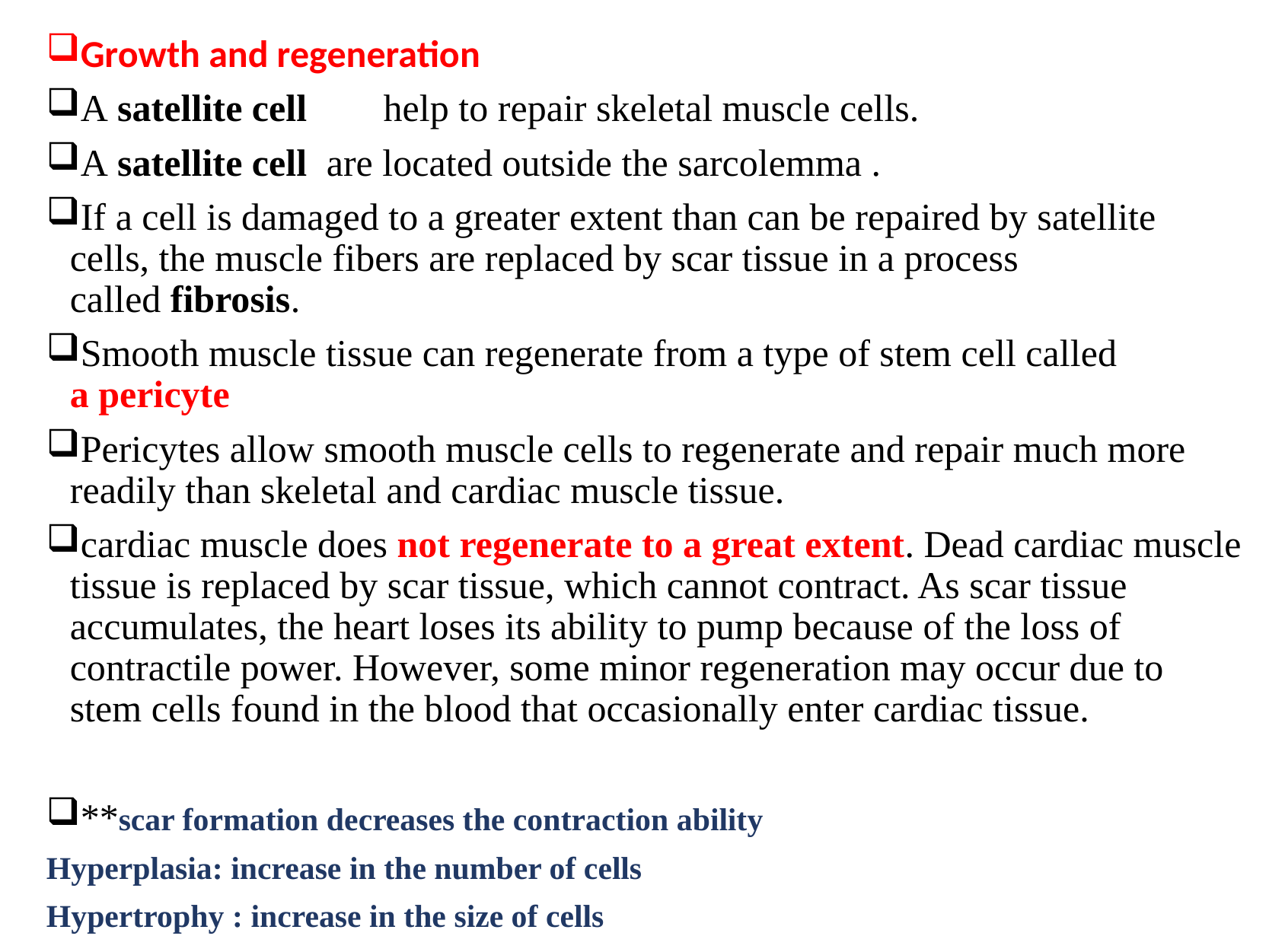

Growth and regeneration
A satellite cell        help to repair skeletal muscle cells.
A satellite cell  are located outside the sarcolemma .
If a cell is damaged to a greater extent than can be repaired by satellite cells, the muscle fibers are replaced by scar tissue in a process called fibrosis.
Smooth muscle tissue can regenerate from a type of stem cell called a pericyte
Pericytes allow smooth muscle cells to regenerate and repair much more readily than skeletal and cardiac muscle tissue.
cardiac muscle does not regenerate to a great extent. Dead cardiac muscle tissue is replaced by scar tissue, which cannot contract. As scar tissue accumulates, the heart loses its ability to pump because of the loss of contractile power. However, some minor regeneration may occur due to stem cells found in the blood that occasionally enter cardiac tissue.

**scar formation decreases the contraction ability
Hyperplasia: increase in the number of cells
Hypertrophy : increase in the size of cells